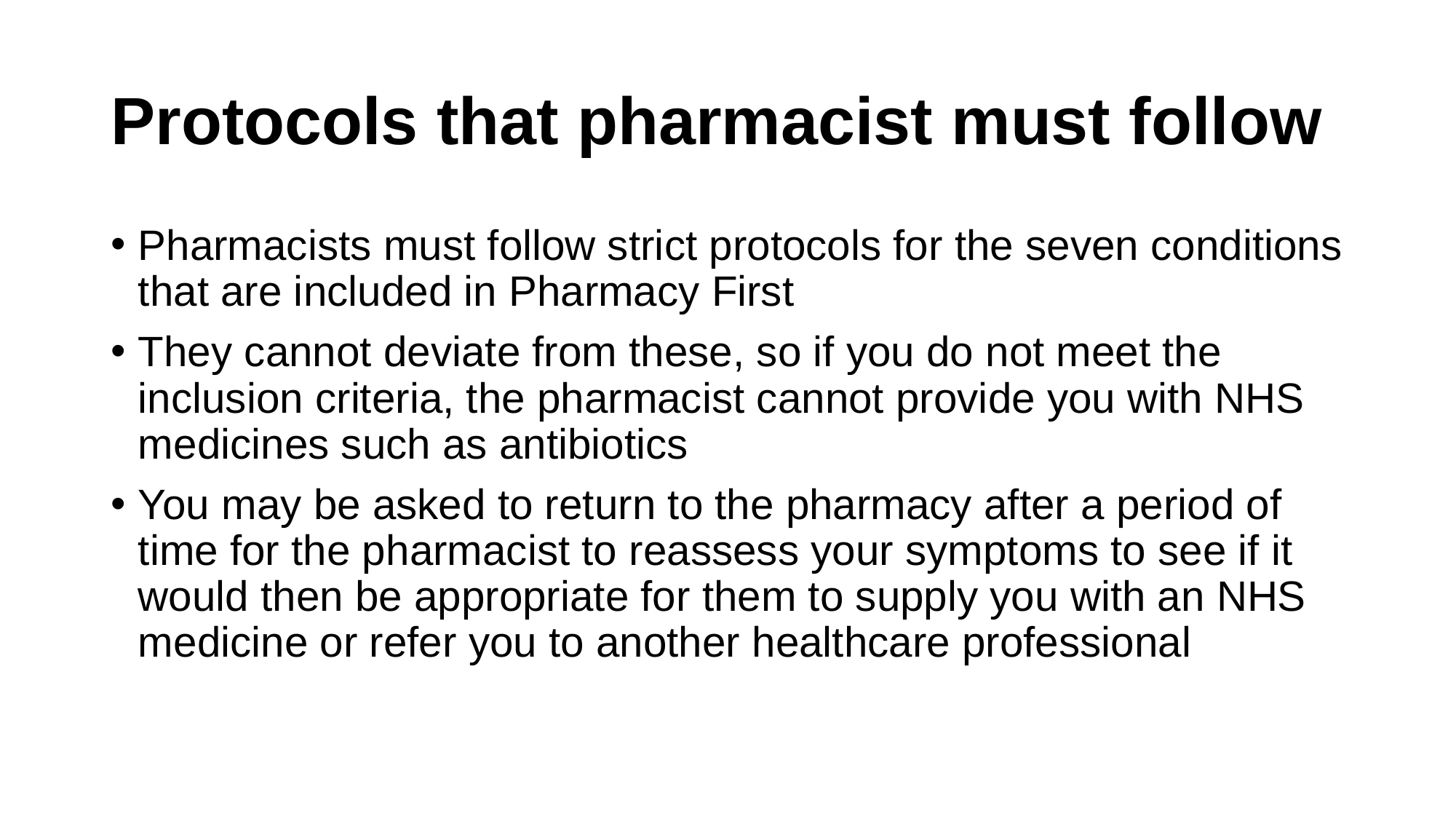

# Protocols that pharmacist must follow
Pharmacists must follow strict protocols for the seven conditions that are included in Pharmacy First
They cannot deviate from these, so if you do not meet the inclusion criteria, the pharmacist cannot provide you with NHS medicines such as antibiotics
You may be asked to return to the pharmacy after a period of time for the pharmacist to reassess your symptoms to see if it would then be appropriate for them to supply you with an NHS medicine or refer you to another healthcare professional